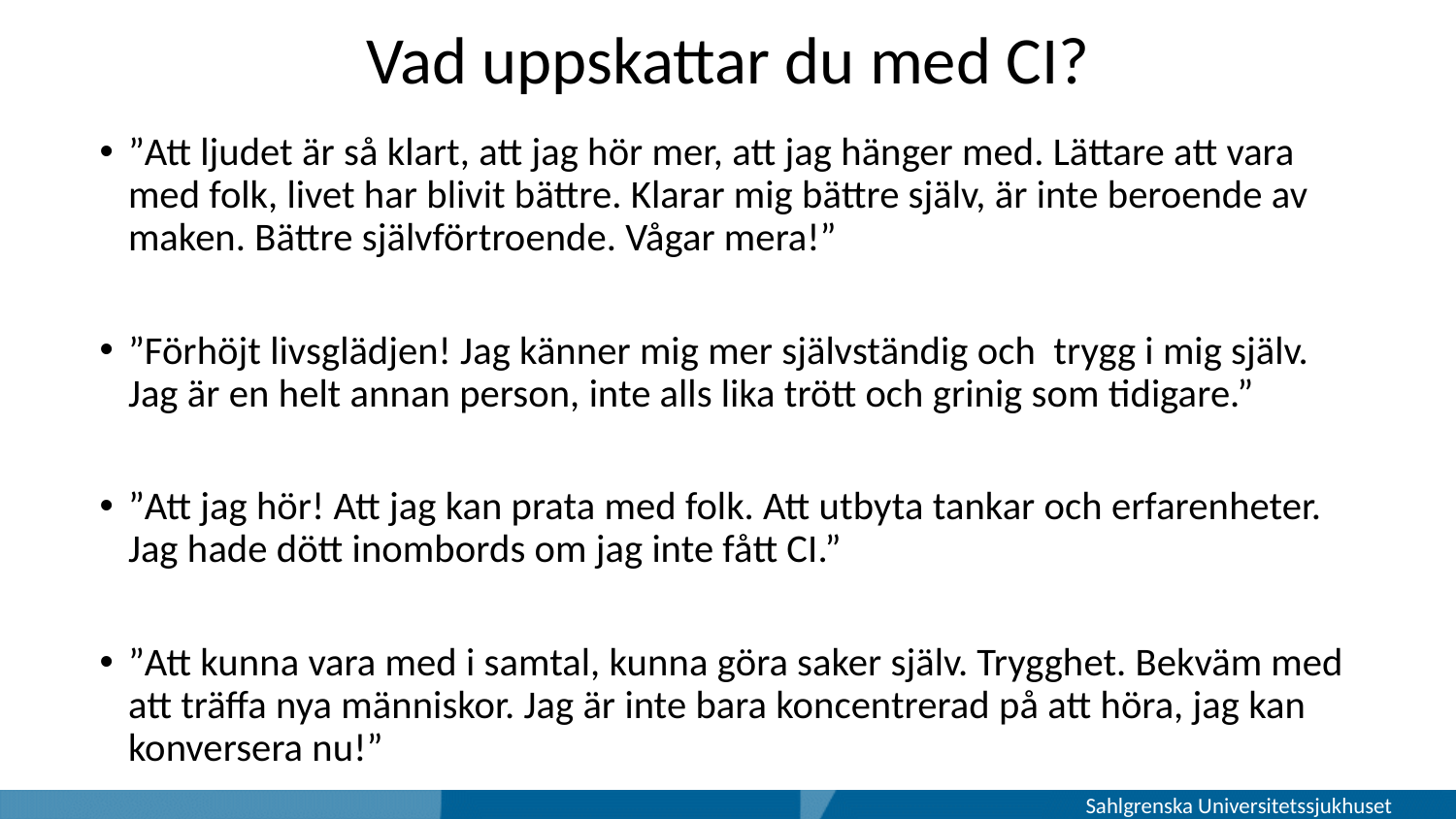

# Vad uppskattar du med CI?
”Att ljudet är så klart, att jag hör mer, att jag hänger med. Lättare att vara med folk, livet har blivit bättre. Klarar mig bättre själv, är inte beroende av maken. Bättre självförtroende. Vågar mera!”

”Förhöjt livsglädjen! Jag känner mig mer självständig och  trygg i mig själv. Jag är en helt annan person, inte alls lika trött och grinig som tidigare.”

”Att jag hör! Att jag kan prata med folk. Att utbyta tankar och erfarenheter. Jag hade dött inombords om jag inte fått CI.”

”Att kunna vara med i samtal, kunna göra saker själv. Trygghet. Bekväm med att träffa nya människor. Jag är inte bara koncentrerad på att höra, jag kan konversera nu!”